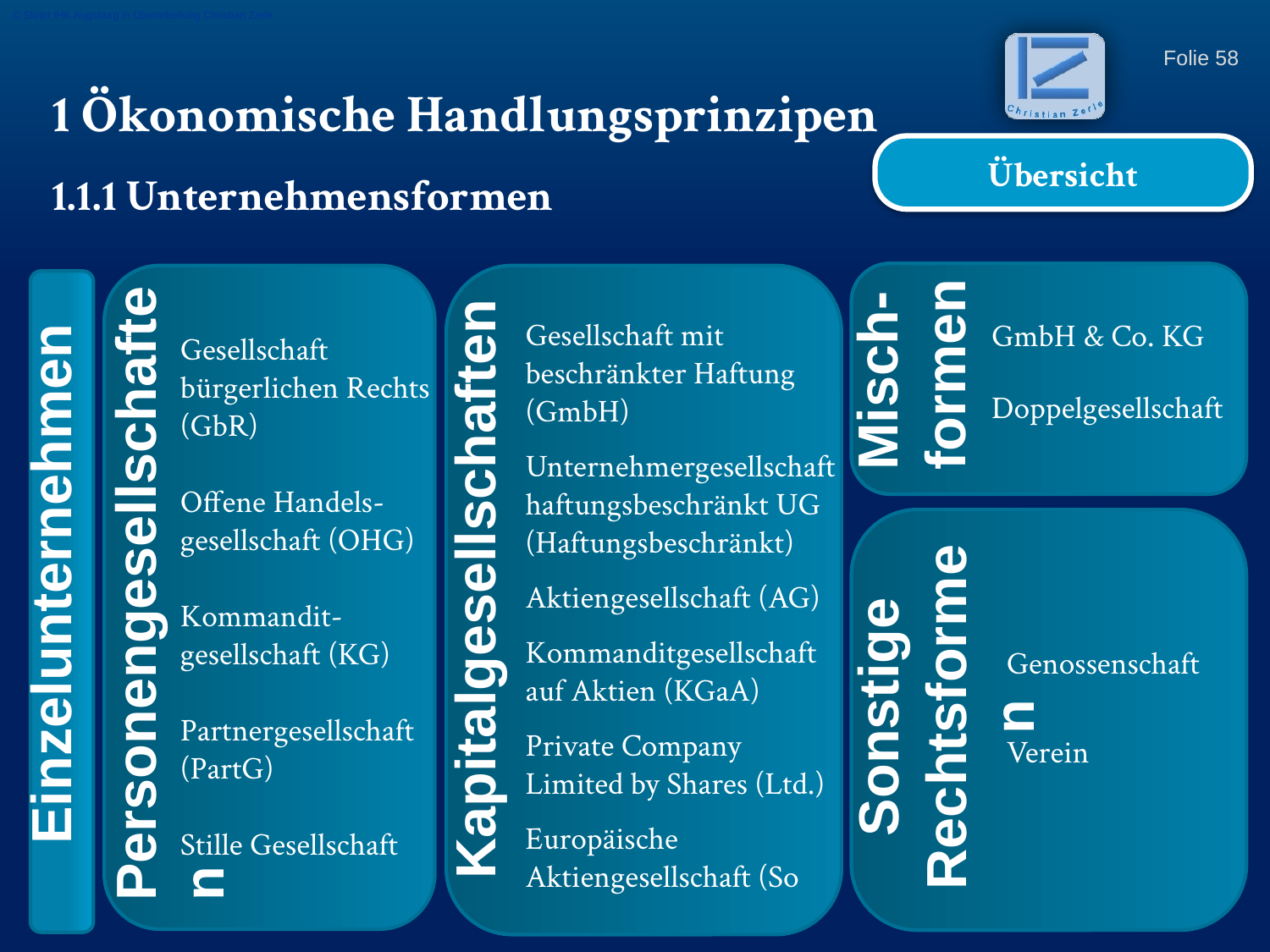

© Skript IHK Augsburg in Überarbeitung Christian Zerle
1 Ökonomische Handlungsprinzipen

1.1.1 Unternehmensformen
Misch-formen
Übersicht
Einzelunternehmen
Kapitalgesellschaften

Personengesellschaften

Gesellschaft mit beschränkter Haftung (GmbH)

Unternehmergesellschaft haftungsbeschränkt UG (Haftungsbeschränkt)

Aktiengesellschaft (AG)

Kommanditgesellschaft auf Aktien (KGaA)

Private Company Limited by Shares (Ltd.)

Europäische Aktiengesellschaft (So
GmbH & Co. KG

Doppelgesellschaft

Gesellschaft bürgerlichen Rechts (GbR)

Offene Handels-gesellschaft (OHG)

Kommandit-gesellschaft (KG)

Partnergesellschaft (PartG)

Stille Gesellschaft

Sonstige
Rechtsformen
Genossenschaft

Verein